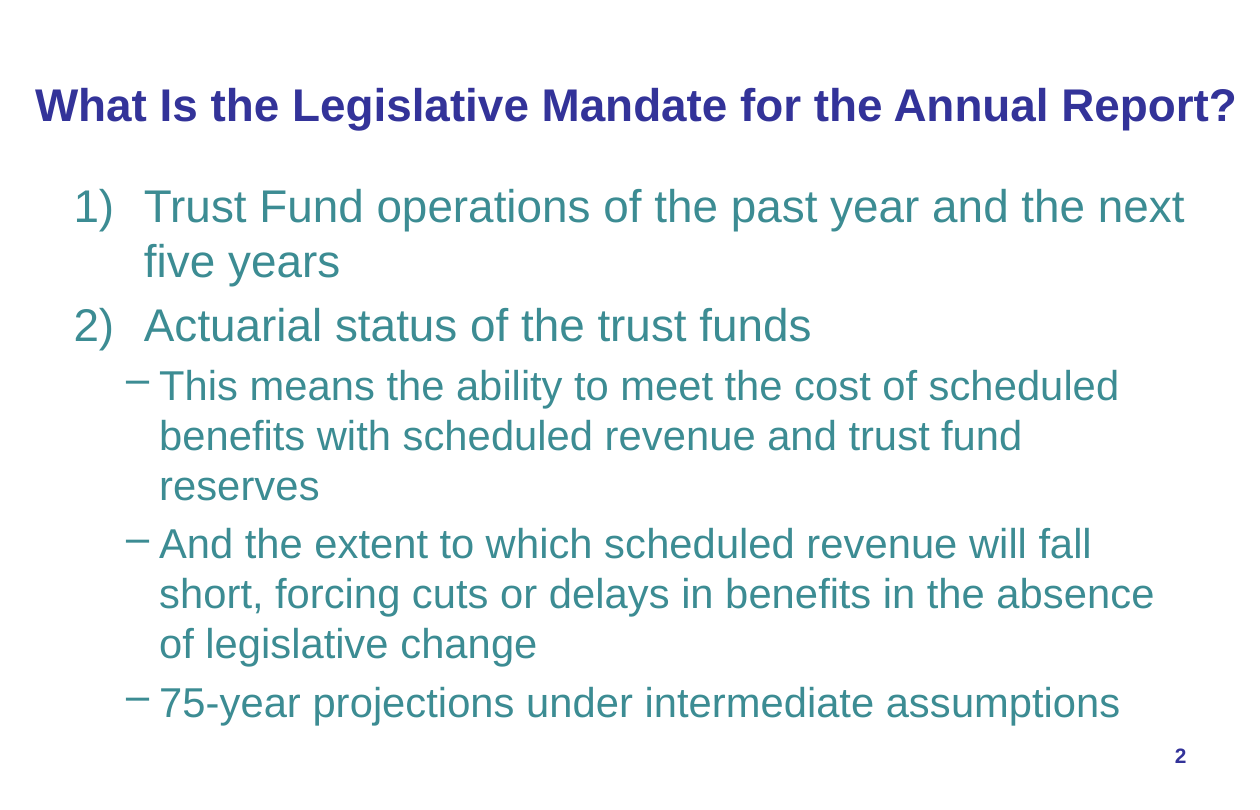

# What Is the Legislative Mandate for the Annual Report?
Trust Fund operations of the past year and the next five years
Actuarial status of the trust funds
This means the ability to meet the cost of scheduled benefits with scheduled revenue and trust fund reserves
And the extent to which scheduled revenue will fall short, forcing cuts or delays in benefits in the absence of legislative change
75-year projections under intermediate assumptions
2